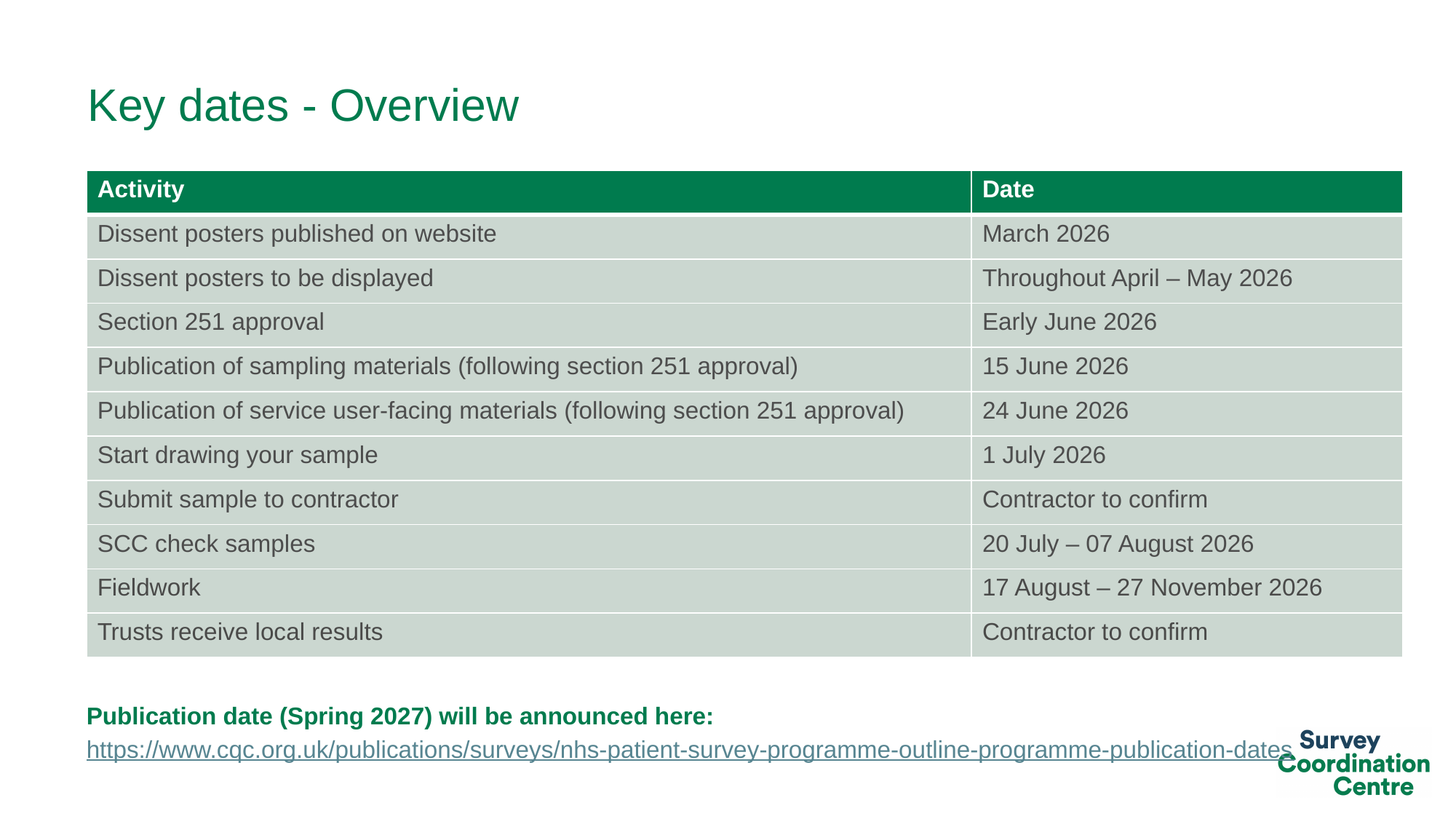

# Key dates - Overview
| Activity | Date |
| --- | --- |
| Dissent posters published on website | March 2026 |
| Dissent posters to be displayed | Throughout April – May 2026 |
| Section 251 approval | Early June 2026 |
| Publication of sampling materials (following section 251 approval) | 15 June 2026 |
| Publication of service user-facing materials (following section 251 approval) | 24 June 2026 |
| Start drawing your sample | 1 July 2026 |
| Submit sample to contractor | Contractor to confirm |
| SCC check samples | 20 July – 07 August 2026 |
| Fieldwork | 17 August – 27 November 2026 |
| Trusts receive local results | Contractor to confirm |
Publication date (Spring 2027) will be announced here: https://www.cqc.org.uk/publications/surveys/nhs-patient-survey-programme-outline-programme-publication-dates